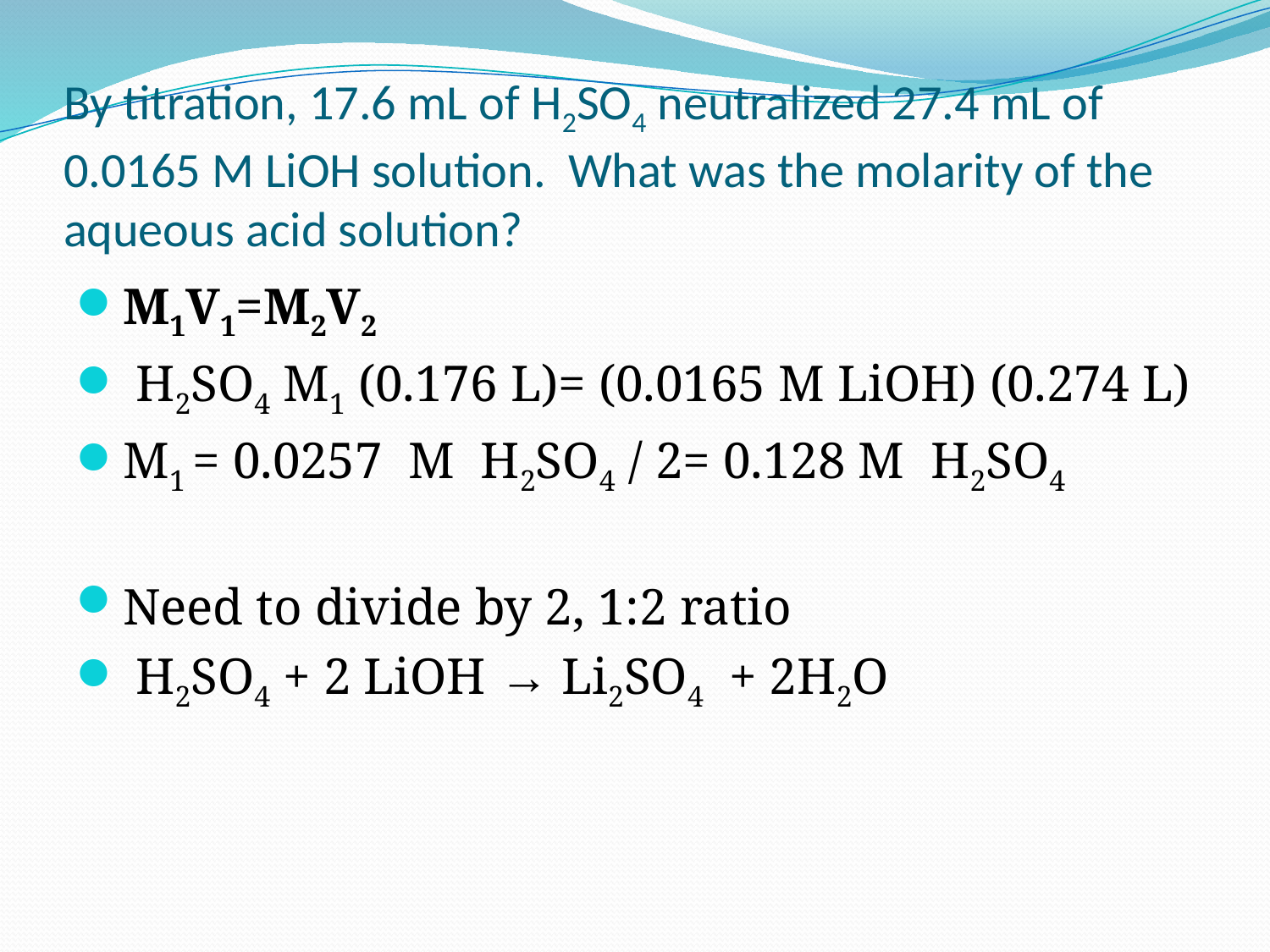

# By titration, 17.6 mL of H2SO4 neutralized 27.4 mL of 0.0165 M LiOH solution.  What was the molarity of the aqueous acid solution?
M1V1=M2V2
 H2SO4 M1 (0.176 L)= (0.0165 M LiOH) (0.274 L)
M1 = 0.0257  M  H2SO4 / 2= 0.128 M  H2SO4

Need to divide by 2, 1:2 ratio
 H2SO4 + 2 LiOH → Li2SO4  + 2H2O